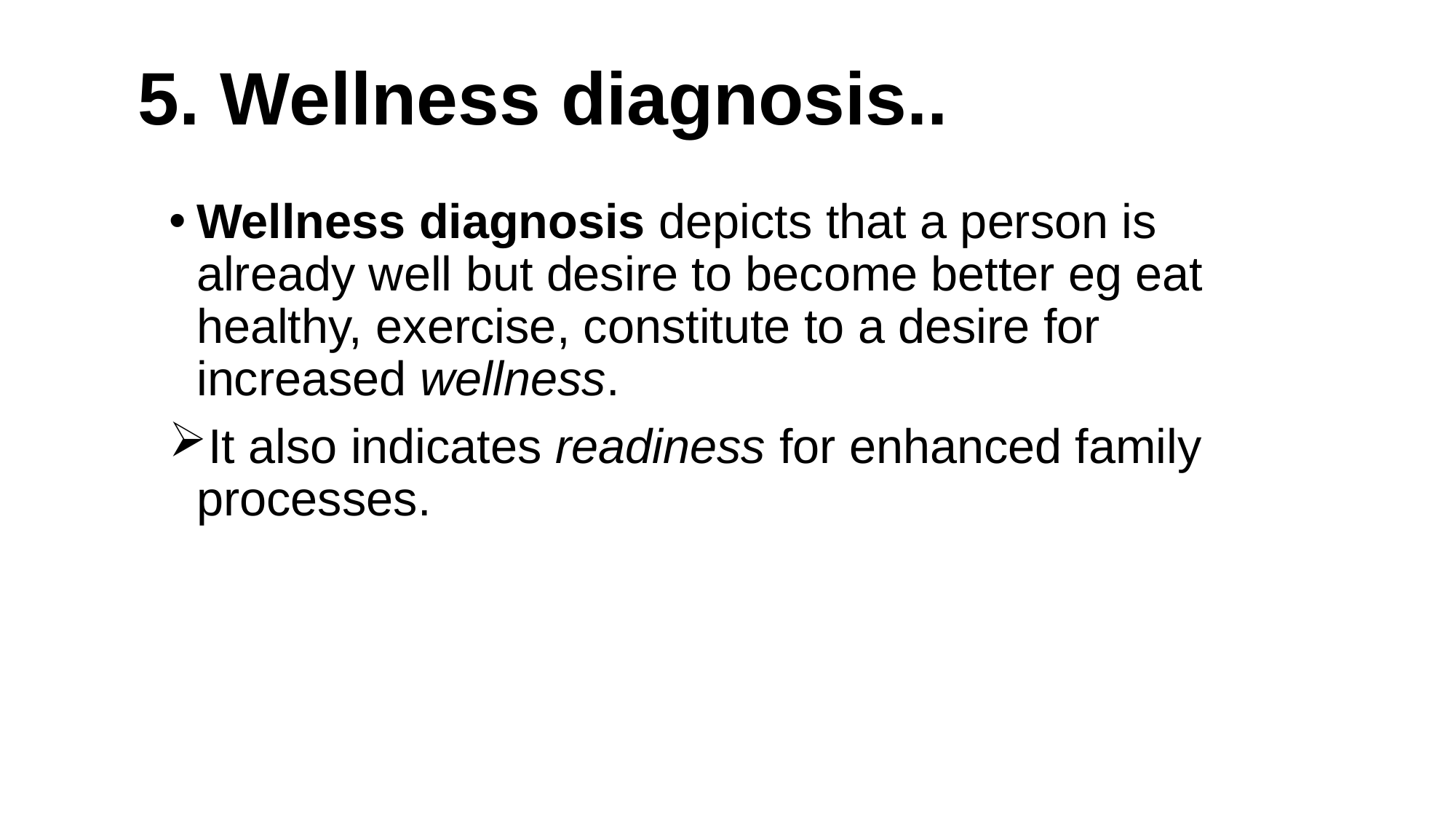

# 5. Wellness diagnosis..
Wellness diagnosis depicts that a person is already well but desire to become better eg eat healthy, exercise, constitute to a desire for increased wellness.
It also indicates readiness for enhanced family processes.